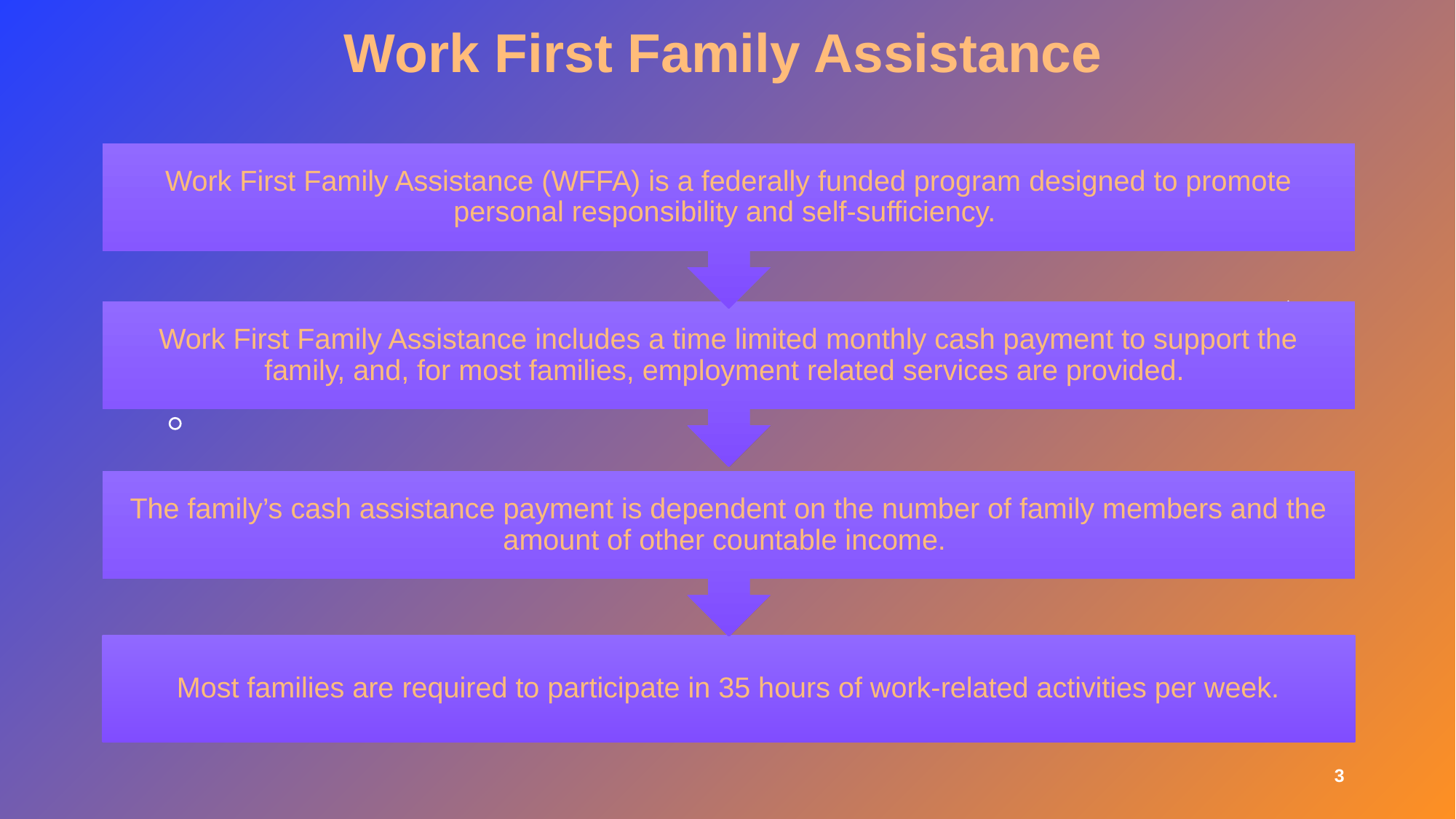

Work First Family Assistance
Most families are required to participate in 35 hours of work-related activities per week.
The family’s cash assistance payment is dependent on the number of family members and the amount of other countable income.
Work First Family Assistance includes a time limited monthly cash payment to support the family, and, for most families, employment related services are provided.
Work First Family Assistance (WFFA) is a federally funded program designed to promote personal responsibility and self-sufficiency.
3